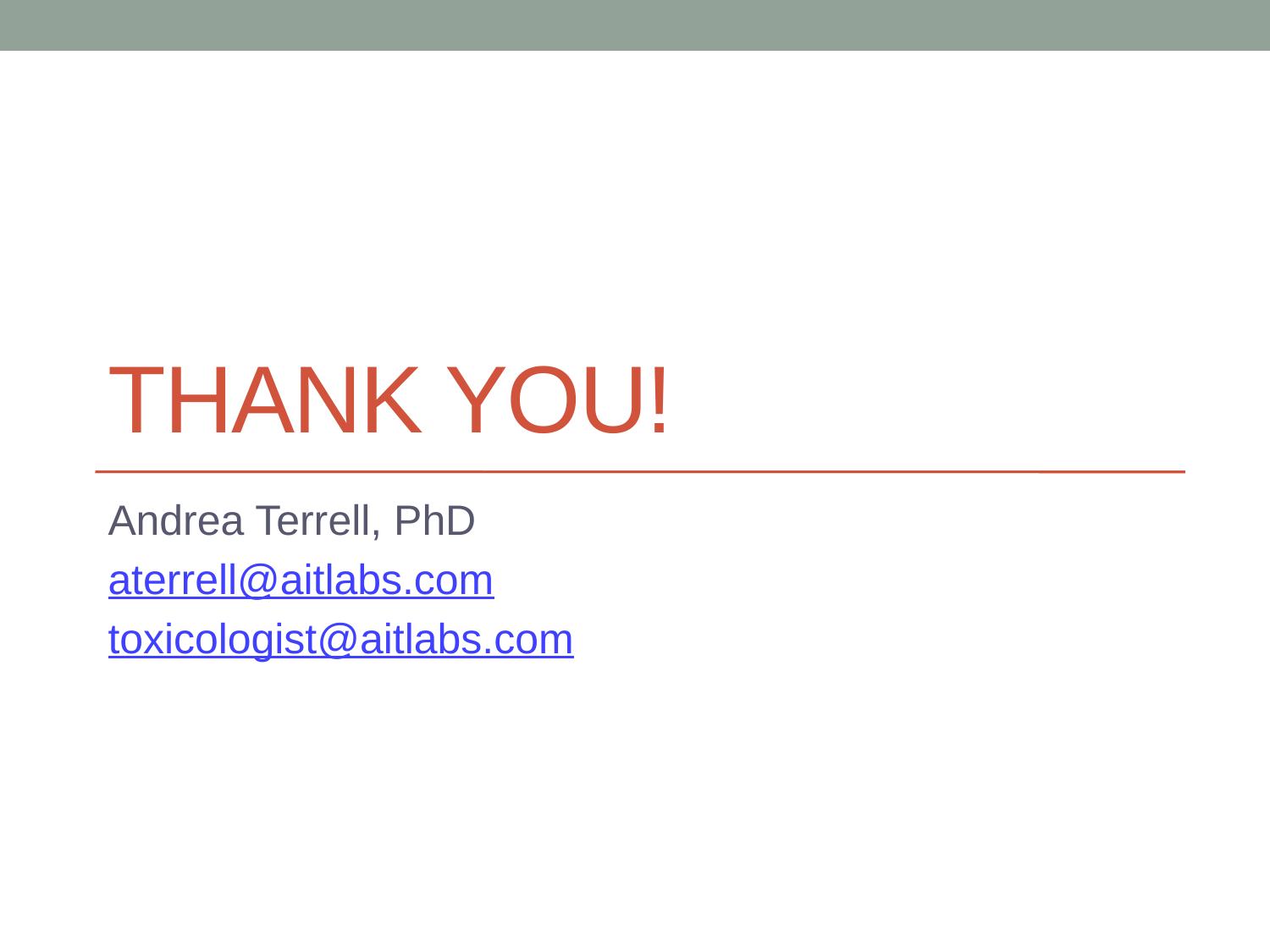

# Thank you!
Andrea Terrell, PhD
aterrell@aitlabs.com
toxicologist@aitlabs.com